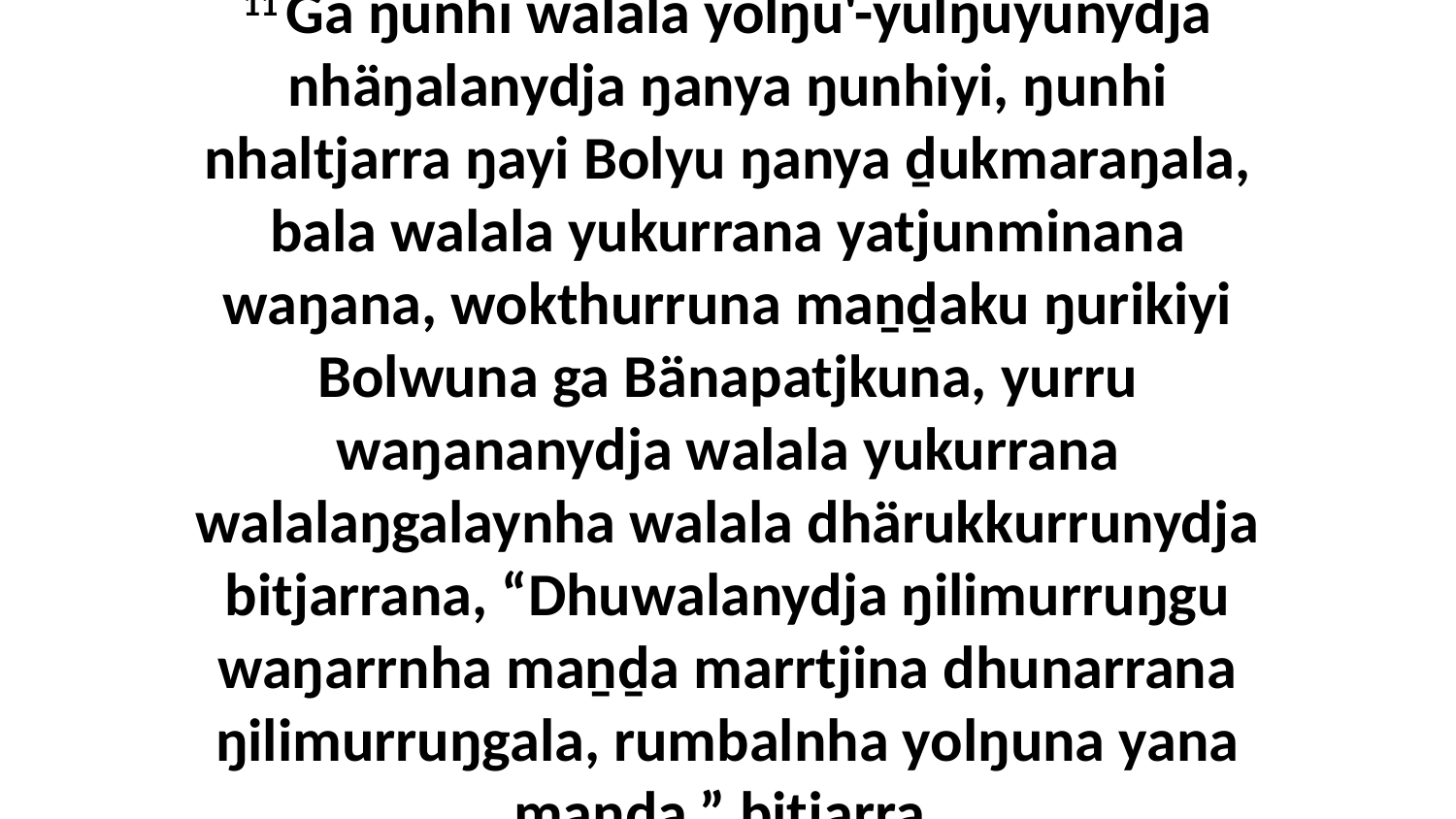

11 Ga ŋunhi walala yolŋu'-yulŋuyunydja nhäŋalanydja ŋanya ŋunhiyi, ŋunhi nhaltjarra ŋayi Bolyu ŋanya ḏukmaraŋala, bala walala yukurrana yatjunminana waŋana, wokthurruna maṉḏaku ŋurikiyi Bolwuna ga Bänapatjkuna, yurru waŋananydja walala yukurrana walalaŋgalaynha walala dhärukkurrunydja bitjarrana, “Dhuwalanydja ŋilimurruŋgu waŋarrnha maṉḏa marrtjina dhunarrana ŋilimurruŋgala, rumbalnha yolŋuna yana maṉḏa,” bitjarra.